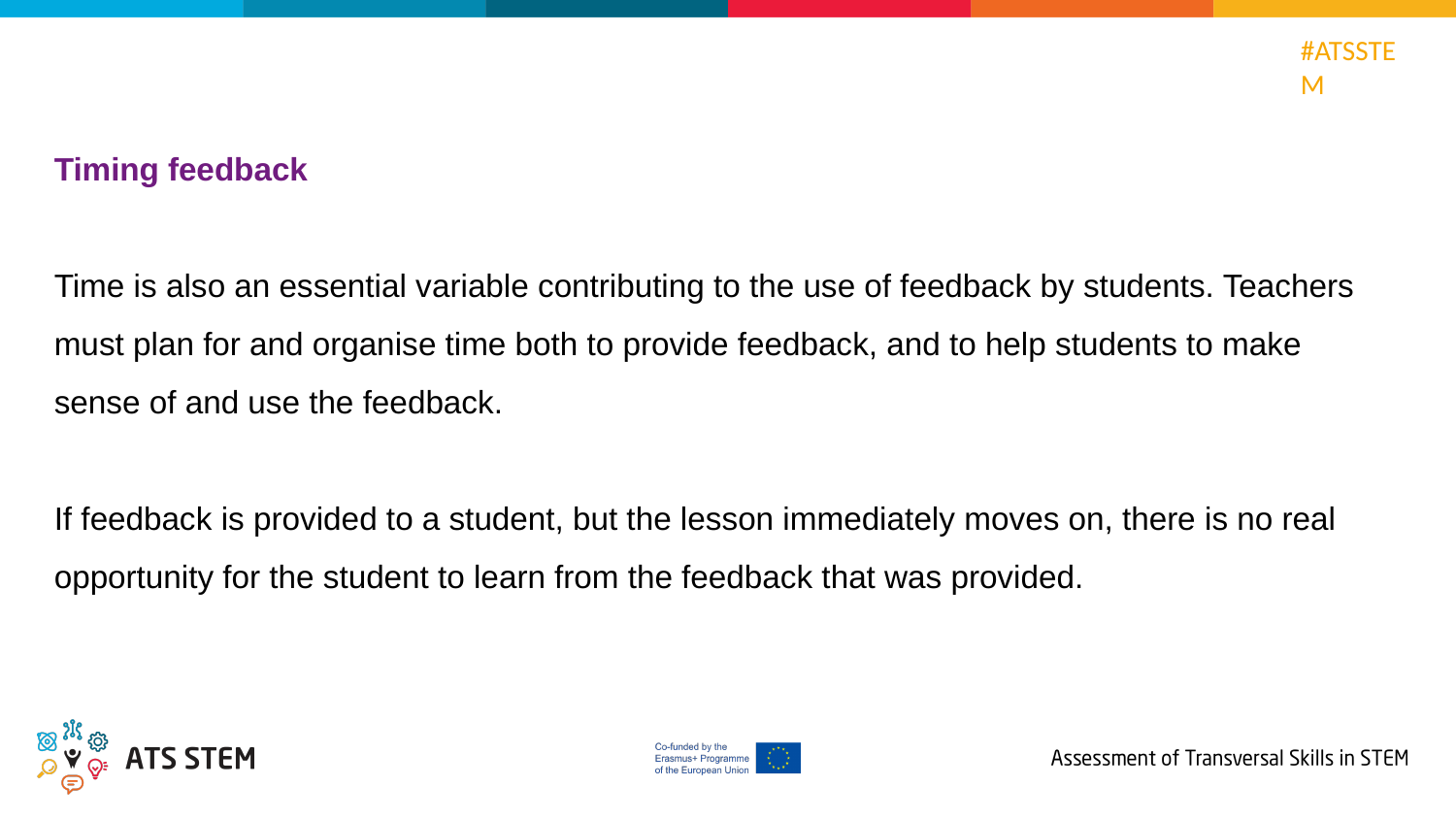

Timing feedback
Time is also an essential variable contributing to the use of feedback by students. Teachers must plan for and organise time both to provide feedback, and to help students to make sense of and use the feedback.
If feedback is provided to a student, but the lesson immediately moves on, there is no real opportunity for the student to learn from the feedback that was provided.